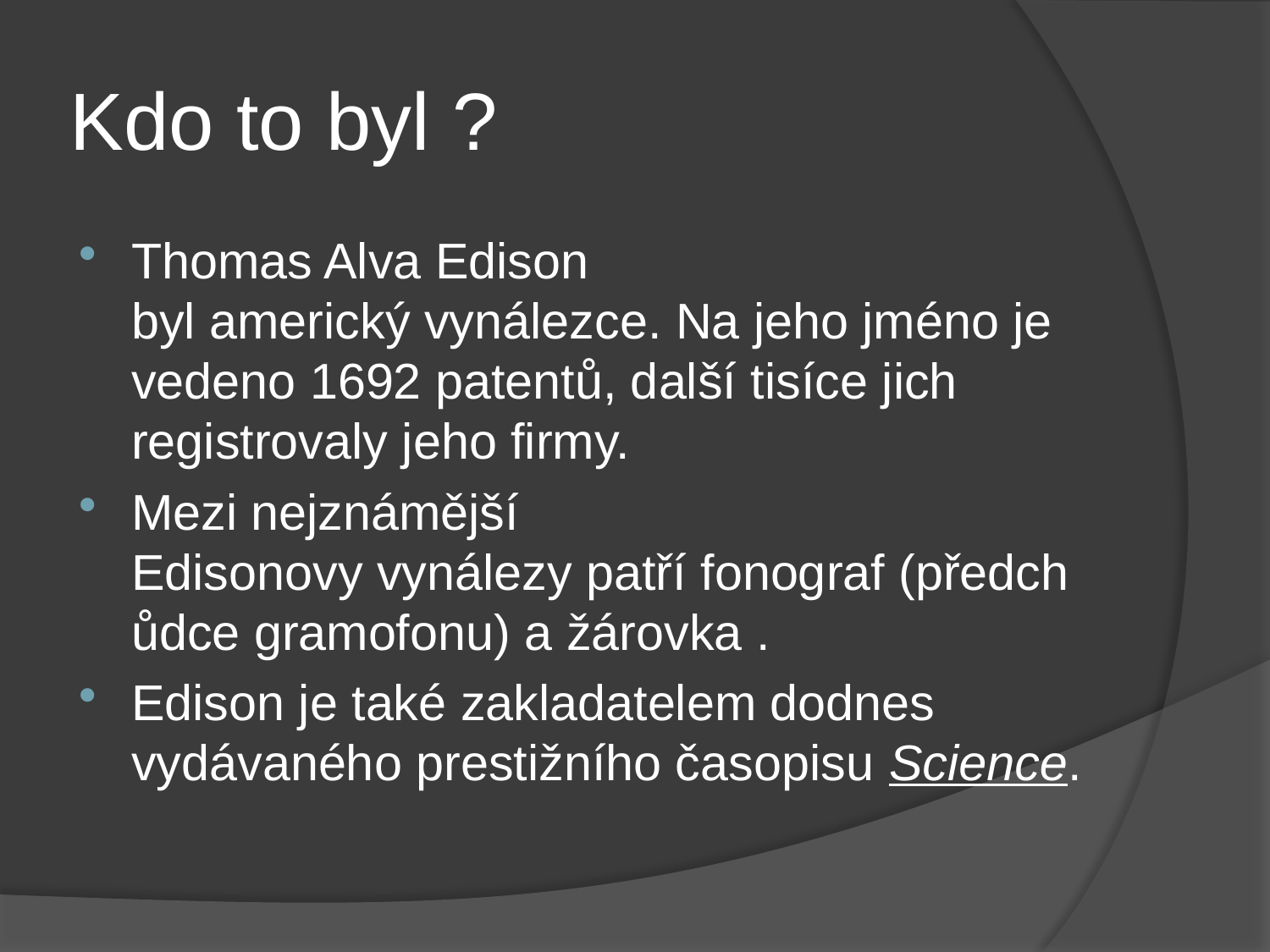

# Kdo to byl ?
Thomas Alva Edison byl americký vynálezce. Na jeho jméno je vedeno 1692 patentů, další tisíce jich registrovaly jeho firmy.
Mezi nejznámější Edisonovy vynálezy patří fonograf (předchůdce gramofonu) a žárovka .
Edison je také zakladatelem dodnes vydávaného prestižního časopisu Science.